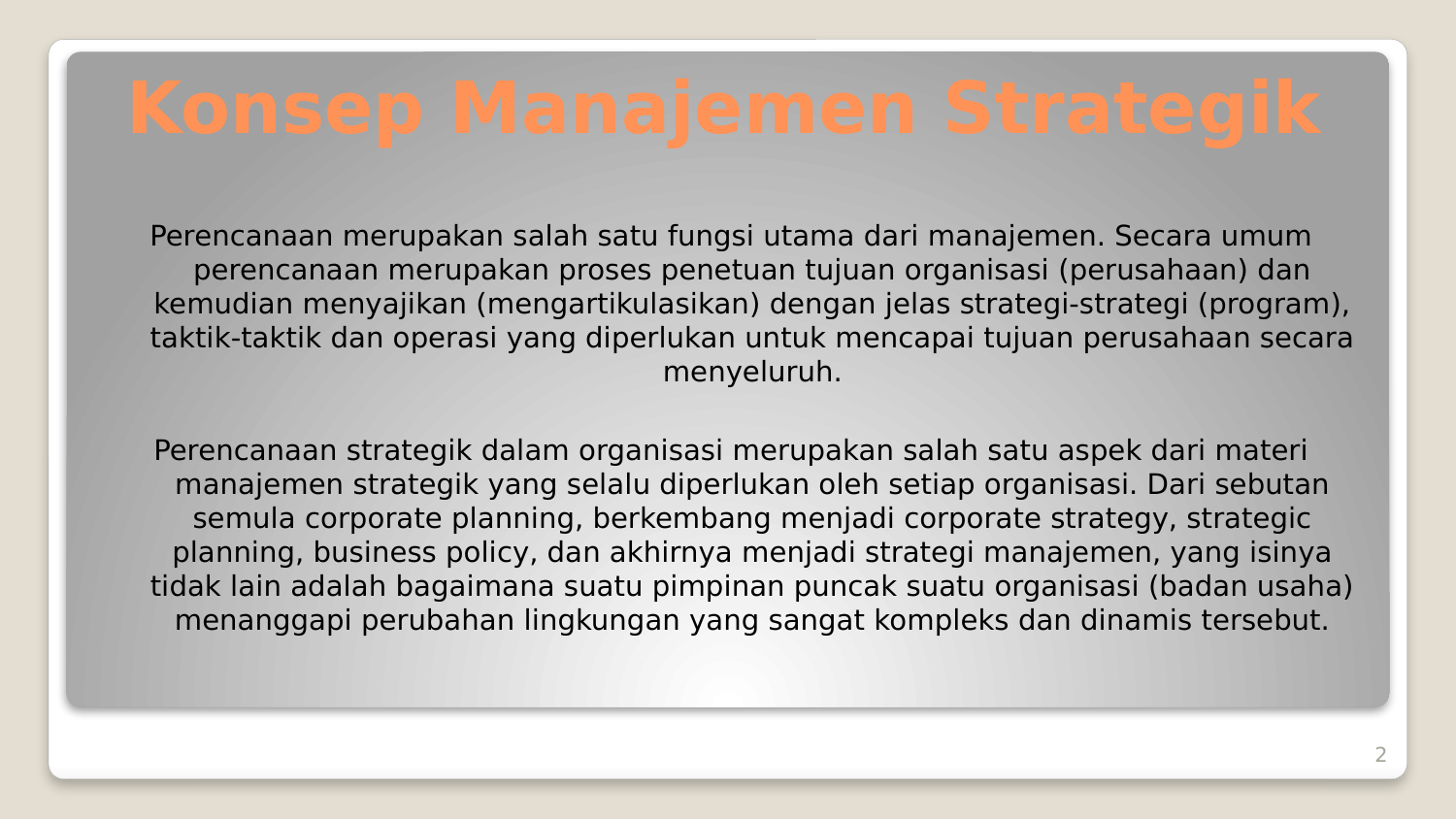

# Konsep Manajemen Strategik
Perencanaan merupakan salah satu fungsi utama dari manajemen. Secara umum perencanaan merupakan proses penetuan tujuan organisasi (perusahaan) dan kemudian menyajikan (mengartikulasikan) dengan jelas strategi-strategi (program), taktik-taktik dan operasi yang diperlukan untuk mencapai tujuan perusahaan secara menyeluruh.

Perencanaan strategik dalam organisasi merupakan salah satu aspek dari materi manajemen strategik yang selalu diperlukan oleh setiap organisasi. Dari sebutan semula corporate planning, berkembang menjadi corporate strategy, strategic planning, business policy, dan akhirnya menjadi strategi manajemen, yang isinya tidak lain adalah bagaimana suatu pimpinan puncak suatu organisasi (badan usaha) menanggapi perubahan lingkungan yang sangat kompleks dan dinamis tersebut.
2